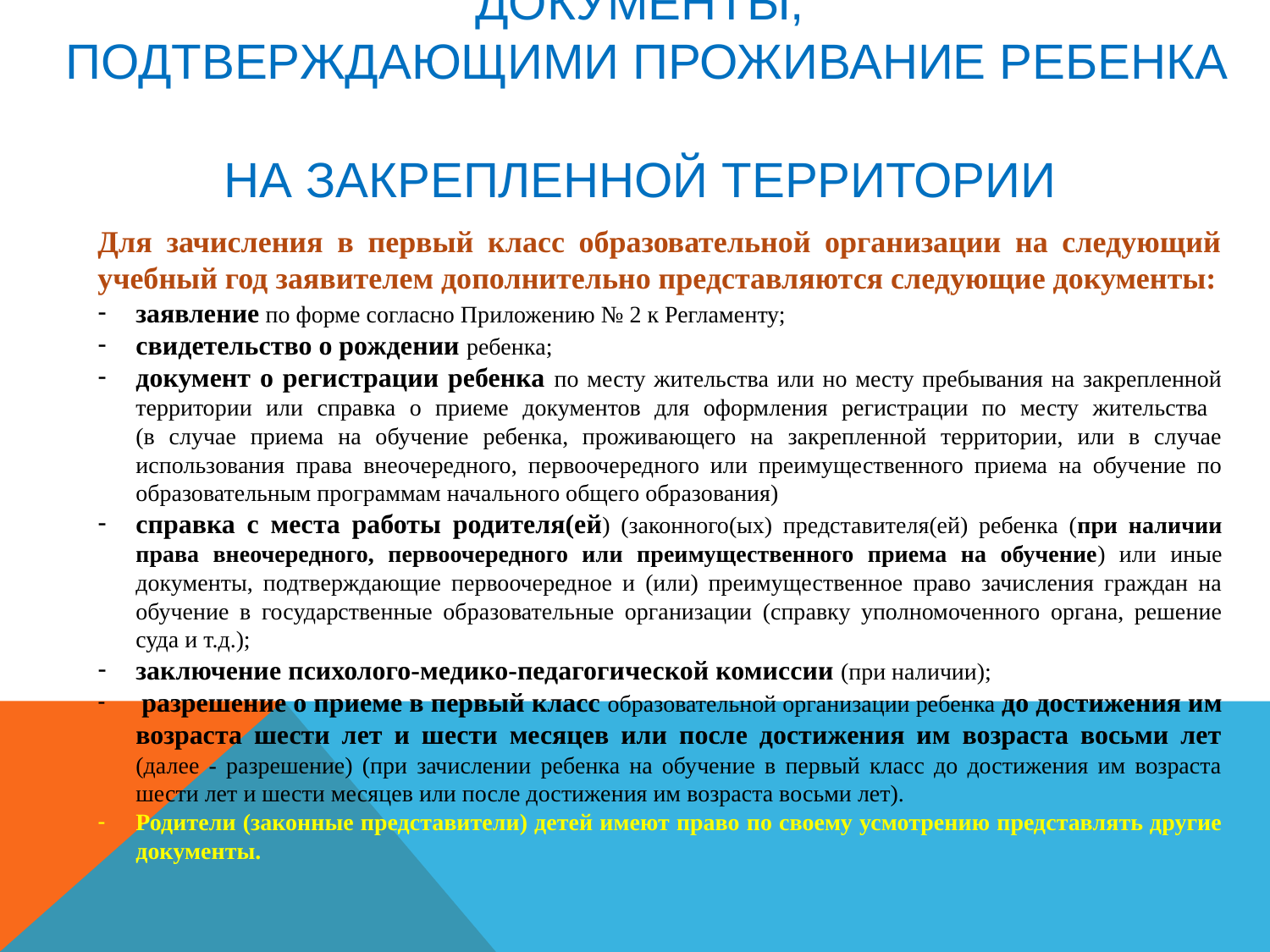

# документы, подтверждающими проживание ребенка на закрепленной территории
Для зачисления в первый класс образовательной организации на следующий учебный год заявителем дополнительно представляются следующие документы:
заявление по форме согласно Приложению № 2 к Регламенту;
свидетельство о рождении ребенка;
документ о регистрации ребенка по месту жительства или но месту пребывания на закрепленной территории или справка о приеме документов для оформления регистрации по месту жительства
(в случае приема на обучение ребенка, проживающего на закрепленной территории, или в случае использования права внеочередного, первоочередного или преимущественного приема на обучение по образовательным программам начального общего образования)
справка с места работы родителя(ей) (законного(ых) представителя(ей) ребенка (при наличии права внеочередного, первоочередного или преимущественного приема на обучение) или иные документы, подтверждающие первоочередное и (или) преимущественное право зачисления граждан на обучение в государственные образовательные организации (справку уполномоченного органа, решение суда и т.д.);
заключение психолого-медико-педагогической комиссии (при наличии);
 разрешение о приеме в первый класс образовательной организации ребенка до достижения им возраста шести лет и шести месяцев или после достижения им возраста восьми лет (далее - разрешение) (при зачислении ребенка на обучение в первый класс до достижения им возраста шести лет и шести месяцев или после достижения им возраста восьми лет).
Родители (законные представители) детей имеют право по своему усмотрению представлять другие документы.